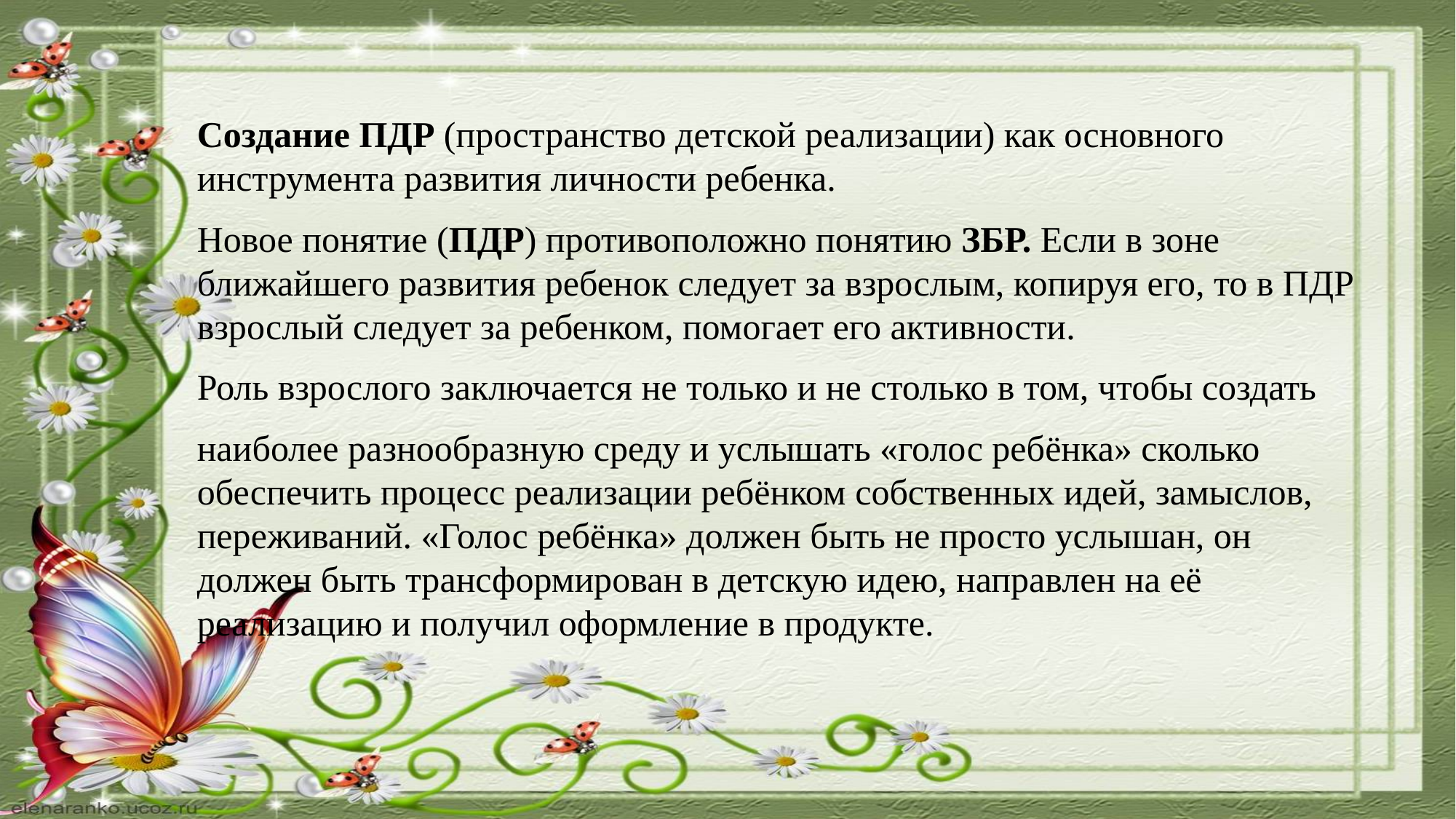

Создание ПДР (пространство детской реализации) как основного инструмента развития личности ребенка.
Новое понятие (ПДР) противоположно понятию ЗБР. Если в зоне ближайшего развития ребенок следует за взрослым, копируя его, то в ПДР взрослый следует за ребенком, помогает его активности.
Роль взрослого заключается не только и не столько в том, чтобы создать
наиболее разнообразную среду и услышать «голос ребёнка» сколько обеспечить процесс реализации ребёнком собственных идей, замыслов, переживаний. «Голос ребёнка» должен быть не просто услышан, он должен быть трансформирован в детскую идею, направлен на её реализацию и получил оформление в продукте.